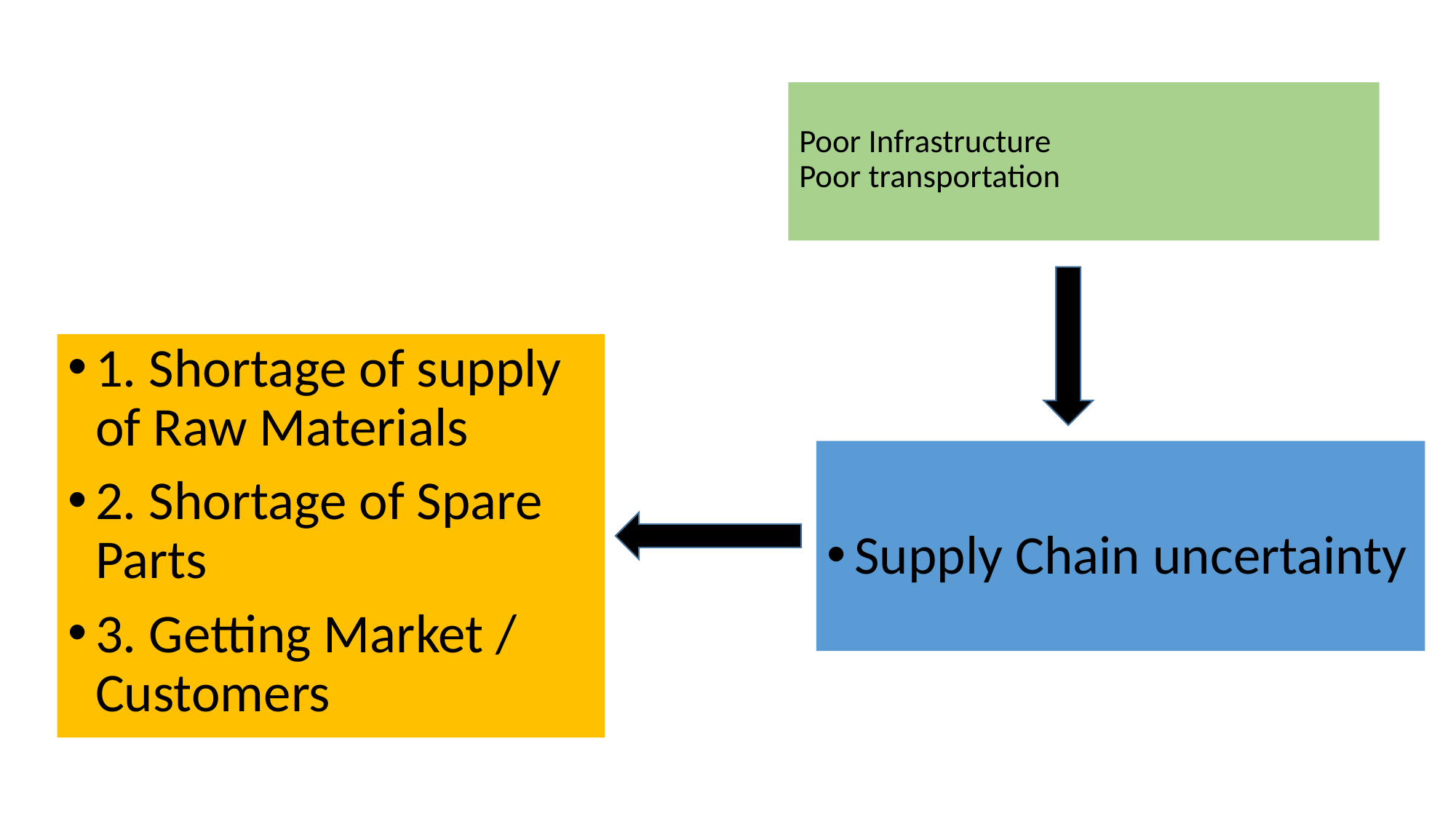

# Poor Infrastructure Poor transportation

1. Shortage of supply of Raw Materials
2. Shortage of Spare Parts
3. Getting Market / Customers

Supply Chain uncertainty